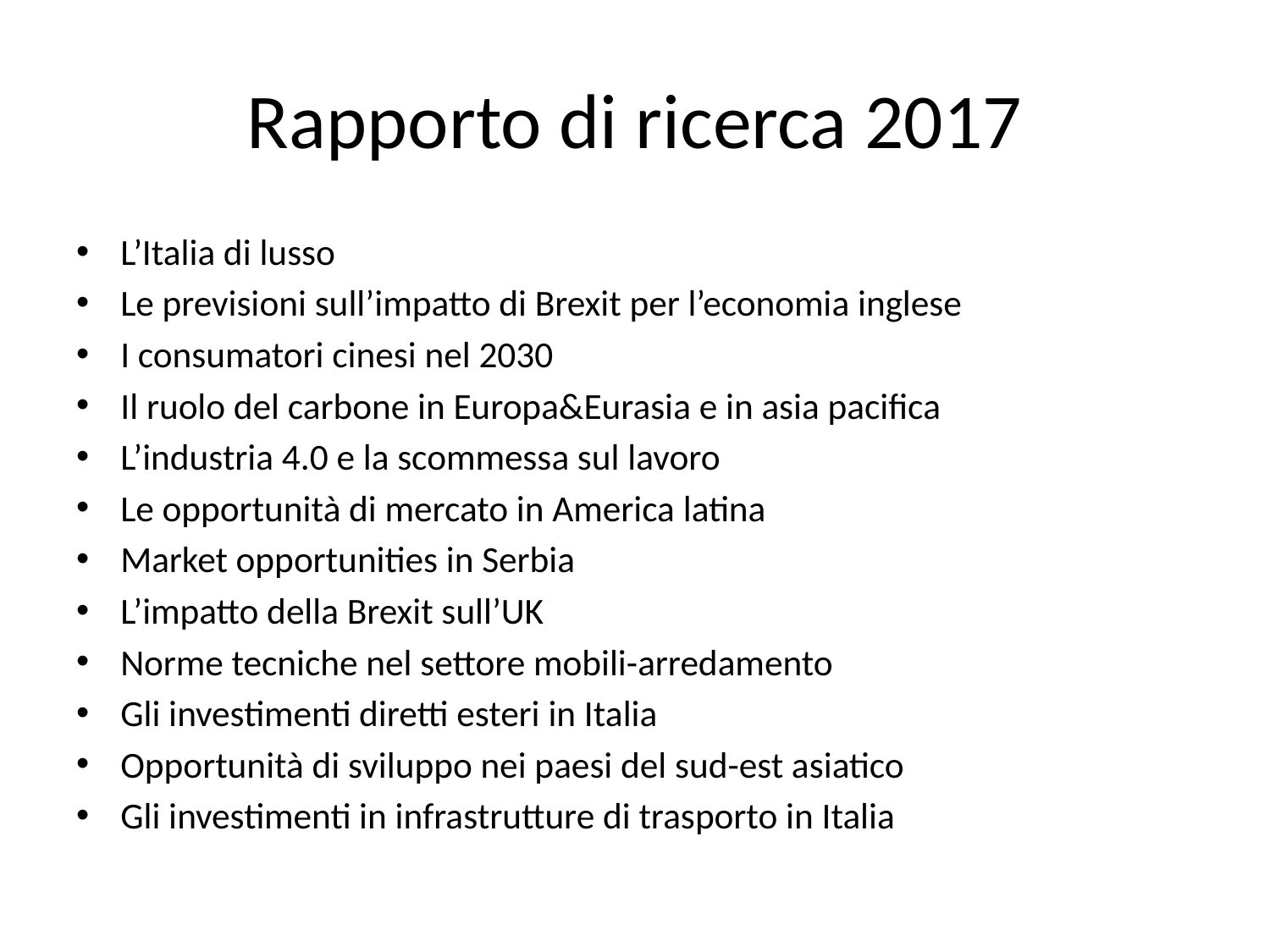

# Rapporto di ricerca 2017
L’Italia di lusso
Le previsioni sull’impatto di Brexit per l’economia inglese
I consumatori cinesi nel 2030
Il ruolo del carbone in Europa&Eurasia e in asia pacifica
L’industria 4.0 e la scommessa sul lavoro
Le opportunità di mercato in America latina
Market opportunities in Serbia
L’impatto della Brexit sull’UK
Norme tecniche nel settore mobili-arredamento
Gli investimenti diretti esteri in Italia
Opportunità di sviluppo nei paesi del sud-est asiatico
Gli investimenti in infrastrutture di trasporto in Italia